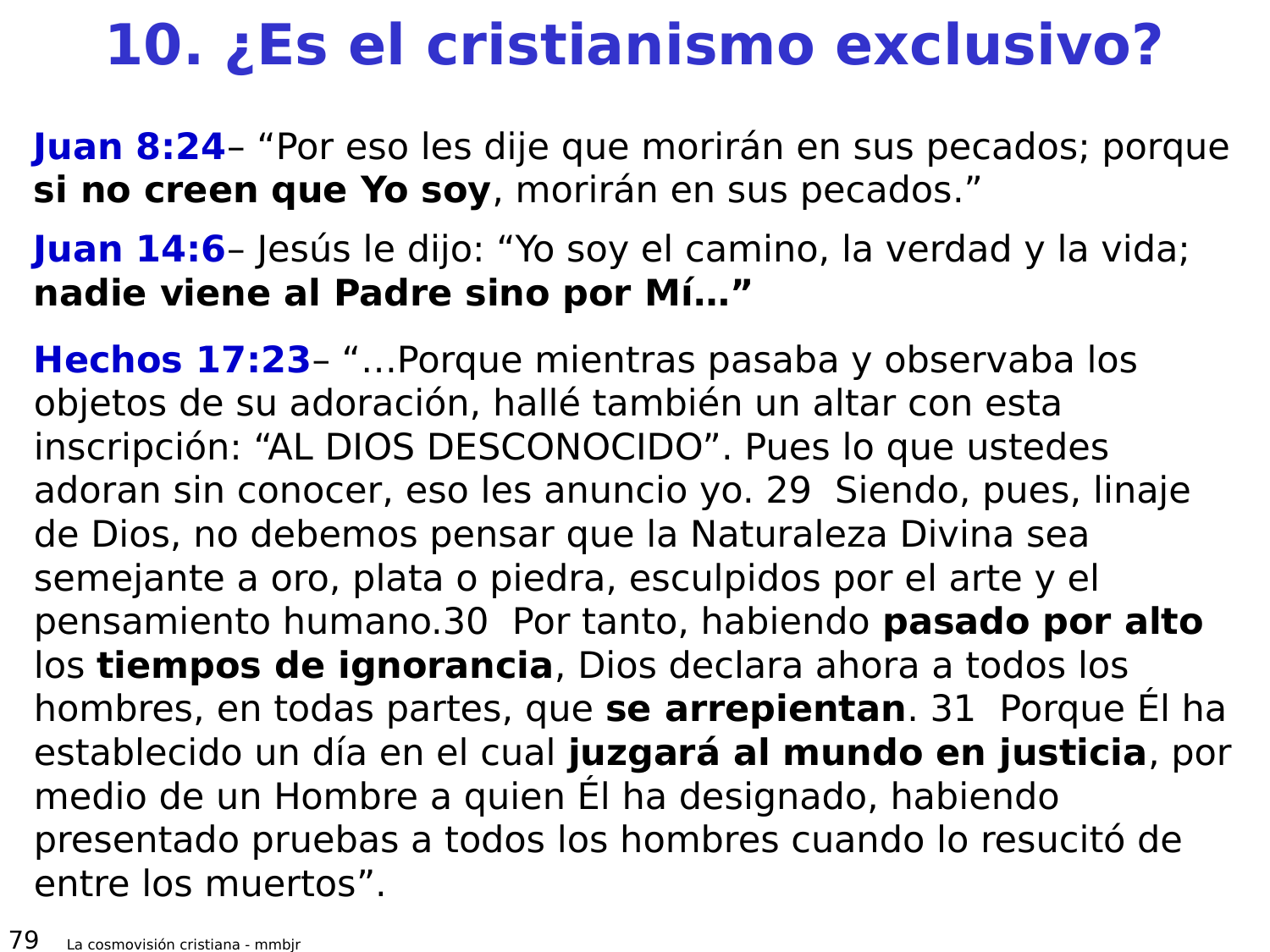

# 10. ¿Es el cristianismo exclusivo?
Juan 8:24– “Por eso les dije que morirán en sus pecados; porque si no creen que Yo soy, morirán en sus pecados.”
Juan 14:6– Jesús le dijo: “Yo soy el camino, la verdad y la vida; nadie viene al Padre sino por Mí…”
Hechos 17:23– “…Porque mientras pasaba y observaba los objetos de su adoración, hallé también un altar con esta inscripción: “AL DIOS DESCONOCIDO”. Pues lo que ustedes adoran sin conocer, eso les anuncio yo. 29  Siendo, pues, linaje de Dios, no debemos pensar que la Naturaleza Divina sea semejante a oro, plata o piedra, esculpidos por el arte y el pensamiento humano.30  Por tanto, habiendo pasado por alto los tiempos de ignorancia, Dios declara ahora a todos los hombres, en todas partes, que se arrepientan. 31  Porque Él ha establecido un día en el cual juzgará al mundo en justicia, por medio de un Hombre a quien Él ha designado, habiendo presentado pruebas a todos los hombres cuando lo resucitó de entre los muertos”.
79
La cosmovisión cristiana - mmbjr